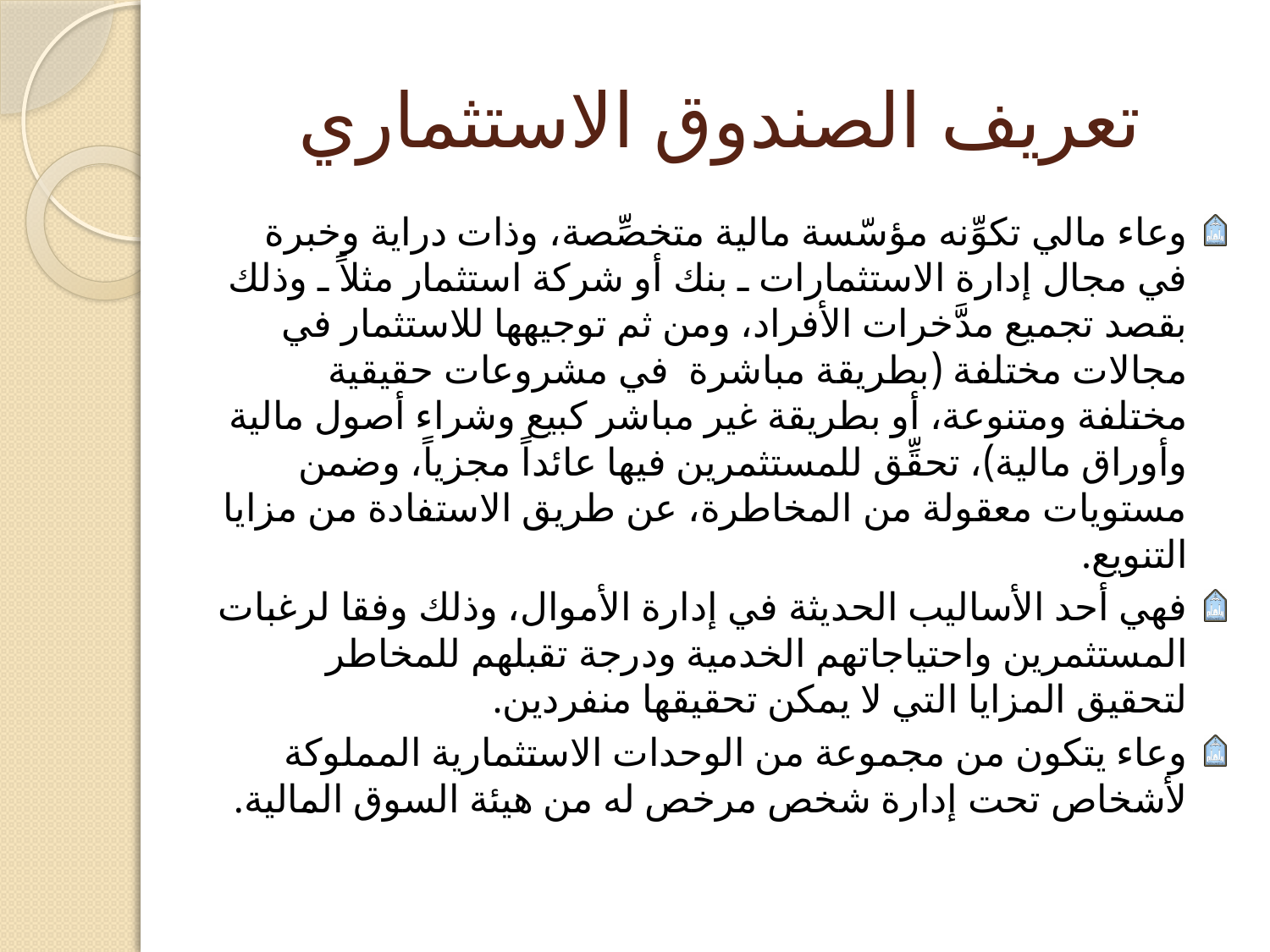

# تعريف الصندوق الاستثماري
وعاء مالي تكوِّنه مؤسّسة مالية متخصِّصة، وذات دراية وخبرة في مجال إدارة الاستثمارات ـ بنك أو شركة استثمار مثلاً ـ وذلك بقصد تجميع مدَّخرات الأفراد، ومن ثم توجيهها للاستثمار في مجالات مختلفة (بطريقة مباشرة  في مشروعات حقيقية مختلفة ومتنوعة، أو بطريقة غير مباشر كبيع وشراء أصول مالية وأوراق مالية)، تحقِّق للمستثمرين فيها عائداً مجزياً، وضمن مستويات معقولة من المخاطرة، عن طريق الاستفادة من مزايا التنويع.
فهي أحد الأساليب الحديثة في إدارة الأموال، وذلك وفقا لرغبات المستثمرين واحتياجاتهم الخدمية ودرجة تقبلهم للمخاطر لتحقيق المزايا التي لا يمكن تحقيقها منفردين.
وعاء يتكون من مجموعة من الوحدات الاستثمارية المملوكة لأشخاص تحت إدارة شخص مرخص له من هيئة السوق المالية.